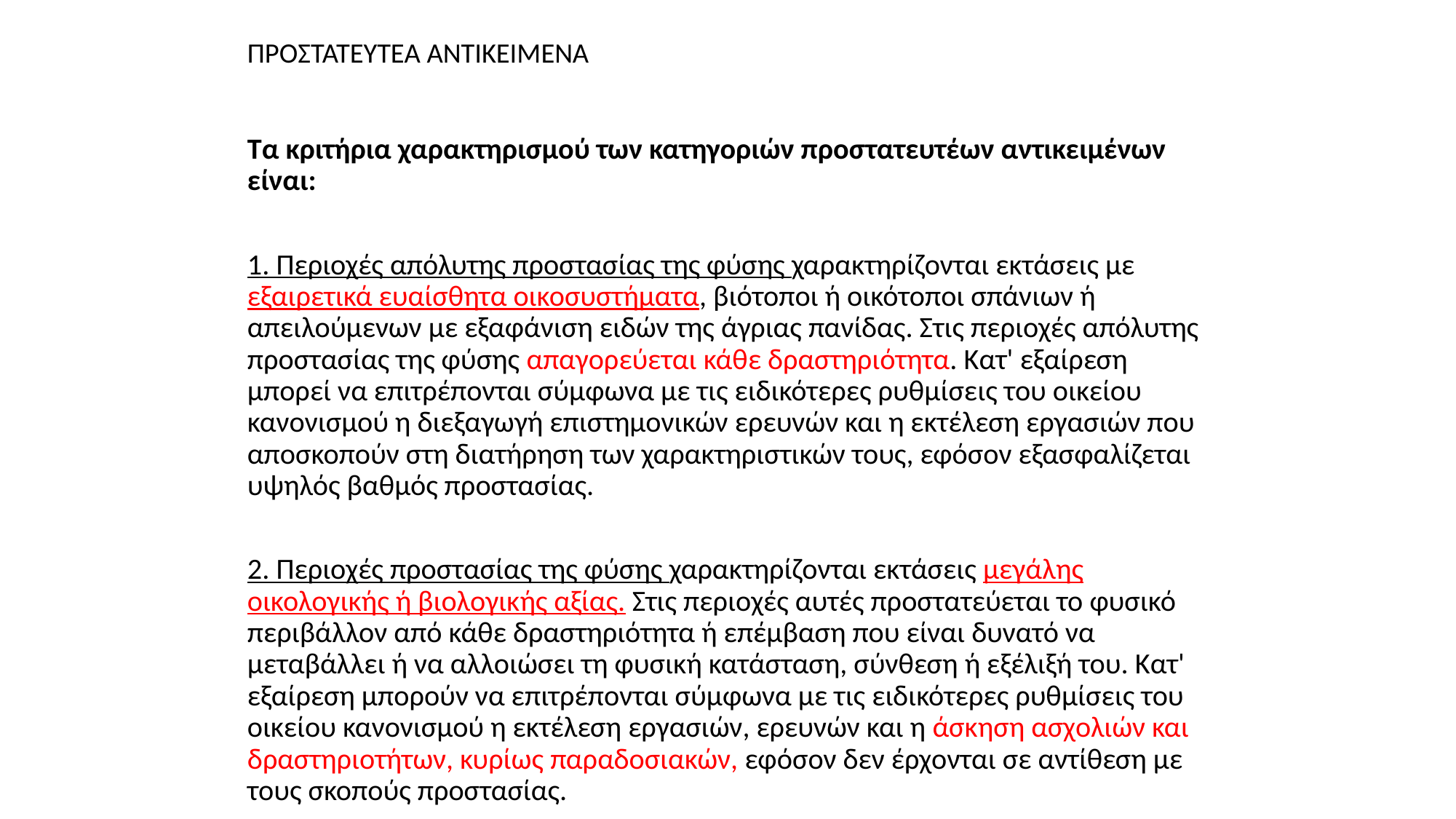

# ΠΡΟΣΤΑΤΕΥΤΕΑ ΑΝΤΙΚΕΙΜΕΝΑ

Τα κριτήρια χαρακτηρισμού των κατηγοριών προστατευτέων αντικειμένων είναι:

1. Περιοχές απόλυτης προστασίας της φύσης χαρακτηρίζονται εκτάσεις με εξαιρετικά ευαίσθητα οικοσυστήματα, βιότοποι ή οικότοποι σπάνιων ή απειλούμενων με εξαφάνιση ειδών της άγριας πανίδας. Στις περιοχές απόλυτης προστασίας της φύσης απαγορεύεται κάθε δραστηριότητα. Κατ' εξαίρεση μπορεί να επιτρέπονται σύμφωνα με τις ειδικότερες ρυθμίσεις του οικείου κανονισμού η διεξαγωγή επιστημονικών ερευνών και η εκτέλεση εργασιών που αποσκοπούν στη διατήρηση των χαρακτηριστικών τους, εφόσον εξασφαλίζεται υψηλός βαθμός προστασίας.

2. Περιοχές προστασίας της φύσης χαρακτηρίζονται εκτάσεις μεγάλης οικολογικής ή βιολογικής αξίας. Στις περιοχές αυτές προστατεύεται το φυσικό περιβάλλον από κάθε δραστηριότητα ή επέμβαση που είναι δυνατό να μεταβάλλει ή να αλλοιώσει τη φυσική κατάσταση, σύνθεση ή εξέλιξή του. Κατ' εξαίρεση μπορούν να επιτρέπονται σύμφωνα με τις ειδικότερες ρυθμίσεις του οικείου κανονισμού η εκτέλεση εργασιών, ερευνών και η άσκηση ασχολιών και δραστηριοτήτων, κυρίως παραδοσιακών, εφόσον δεν έρχονται σε αντίθεση με τους σκοπούς προστασίας.